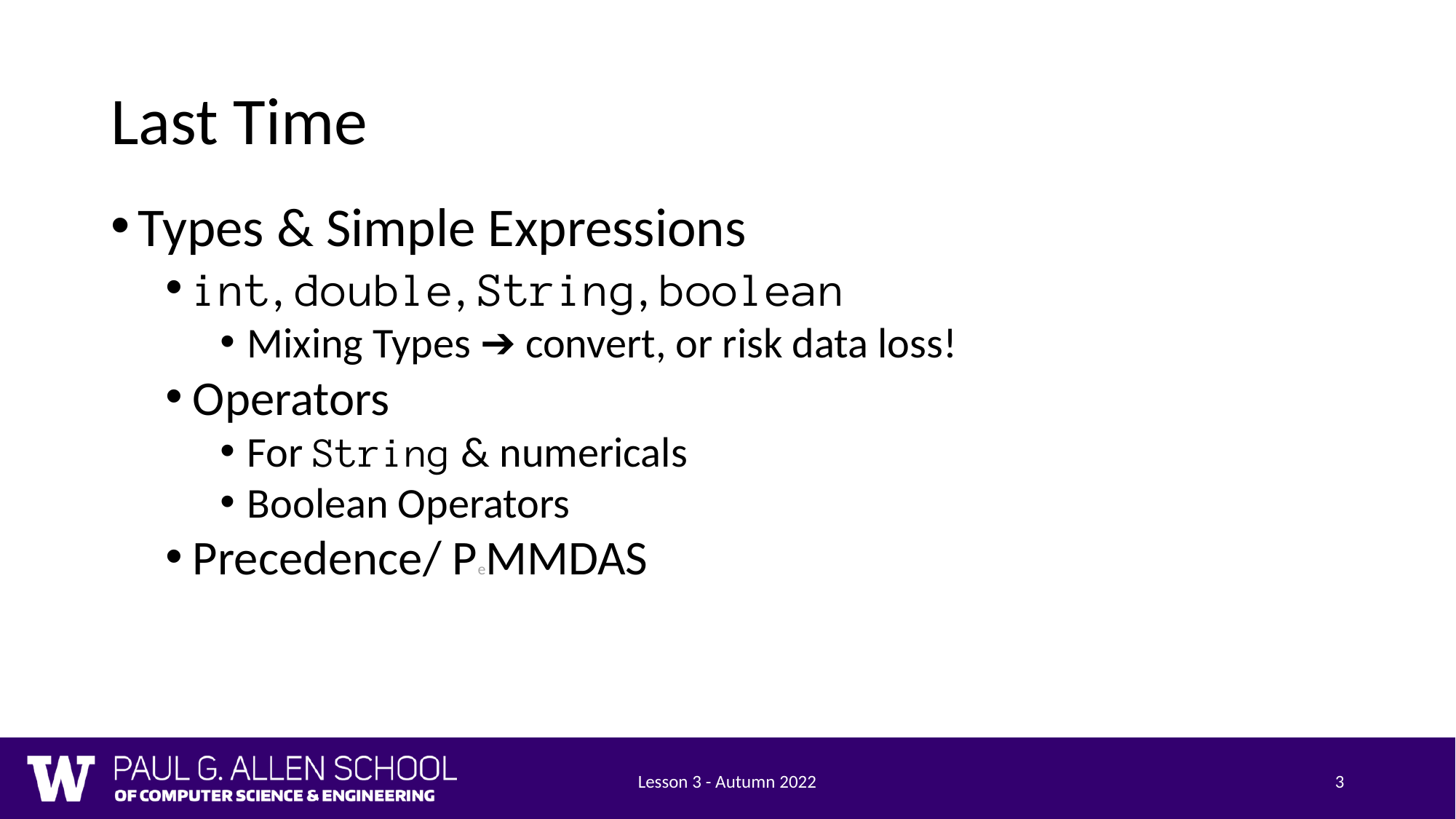

# Last Time
Types & Simple Expressions
int, double, String, boolean
Mixing Types ➔ convert, or risk data loss!
Operators
For String & numericals
Boolean Operators
Precedence/ PeMMDAS

Lesson 3 - Autumn 2022
3